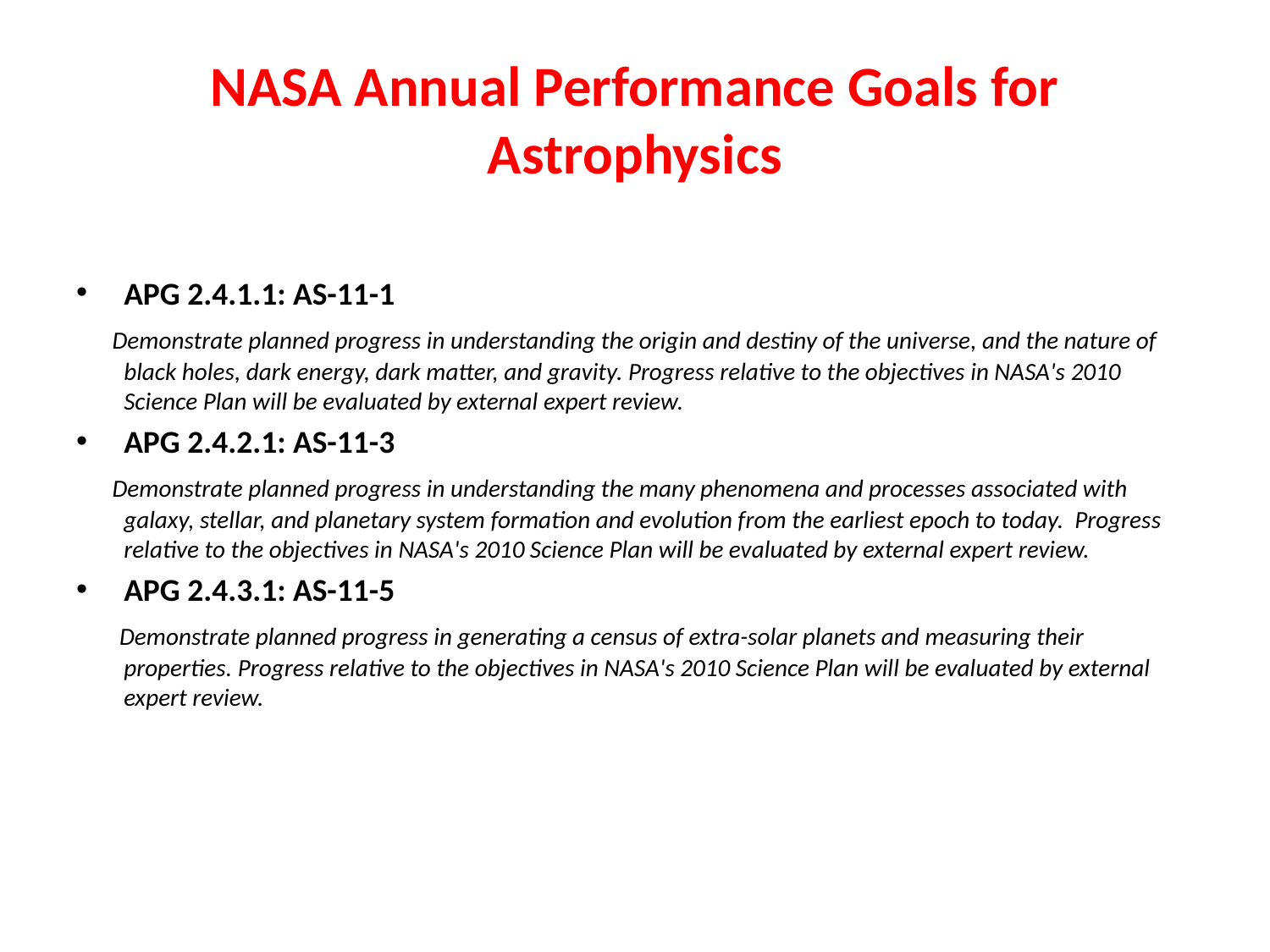

# NASA Annual Performance Goals for Astrophysics

APG 2.4.1.1: AS-11-1
     Demonstrate planned progress in understanding the origin and destiny of the universe, and the nature of black holes, dark energy, dark matter, and gravity. Progress relative to the objectives in NASA's 2010 Science Plan will be evaluated by external expert review.
APG 2.4.2.1: AS-11-3
     Demonstrate planned progress in understanding the many phenomena and processes associated with galaxy, stellar, and planetary system formation and evolution from the earliest epoch to today.  Progress relative to the objectives in NASA's 2010 Science Plan will be evaluated by external expert review.
APG 2.4.3.1: AS-11-5
      Demonstrate planned progress in generating a census of extra-solar planets and measuring their properties. Progress relative to the objectives in NASA's 2010 Science Plan will be evaluated by external expert review.